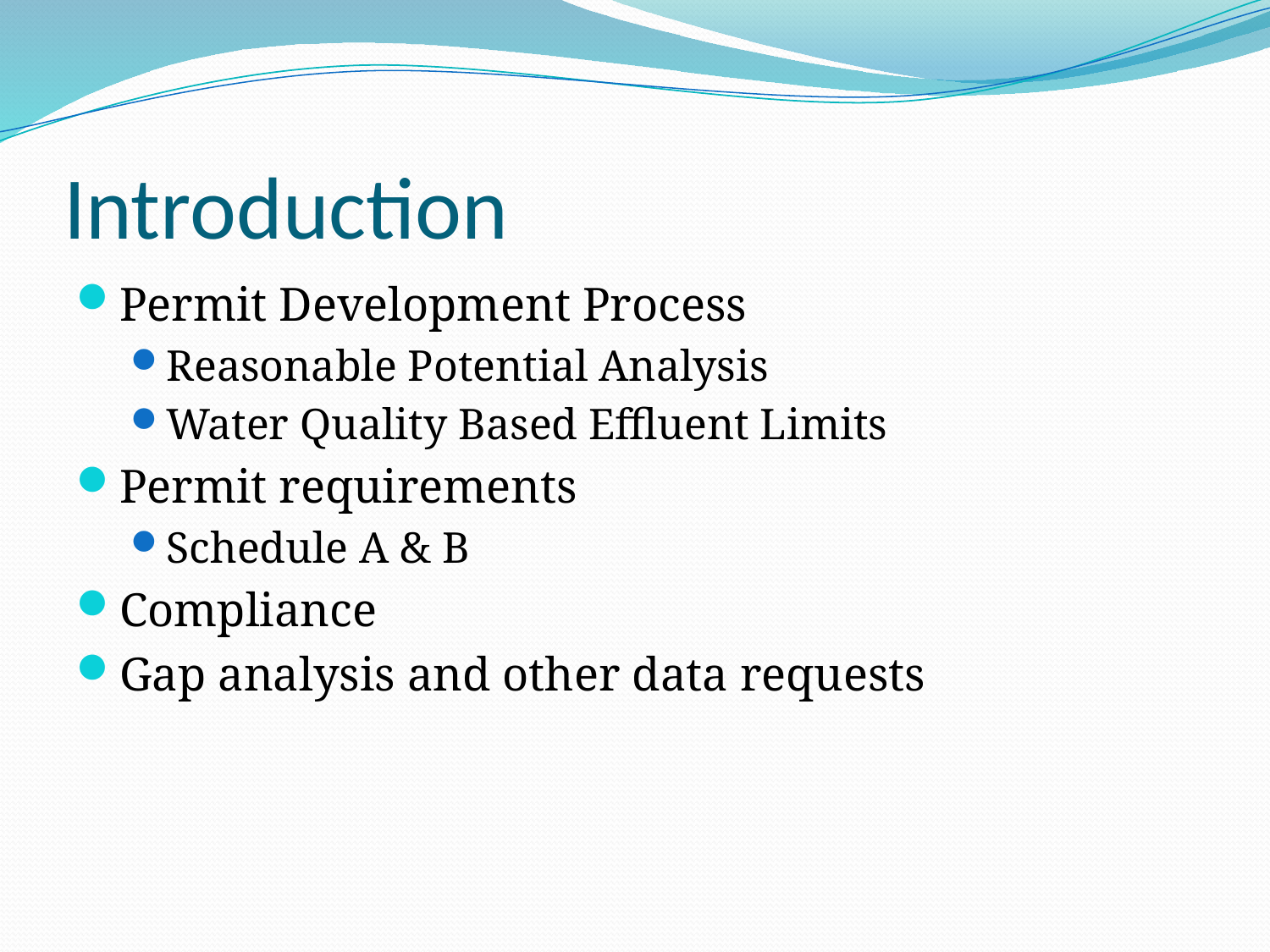

# Introduction
Permit Development Process
Reasonable Potential Analysis
Water Quality Based Effluent Limits
Permit requirements
Schedule A & B
Compliance
Gap analysis and other data requests